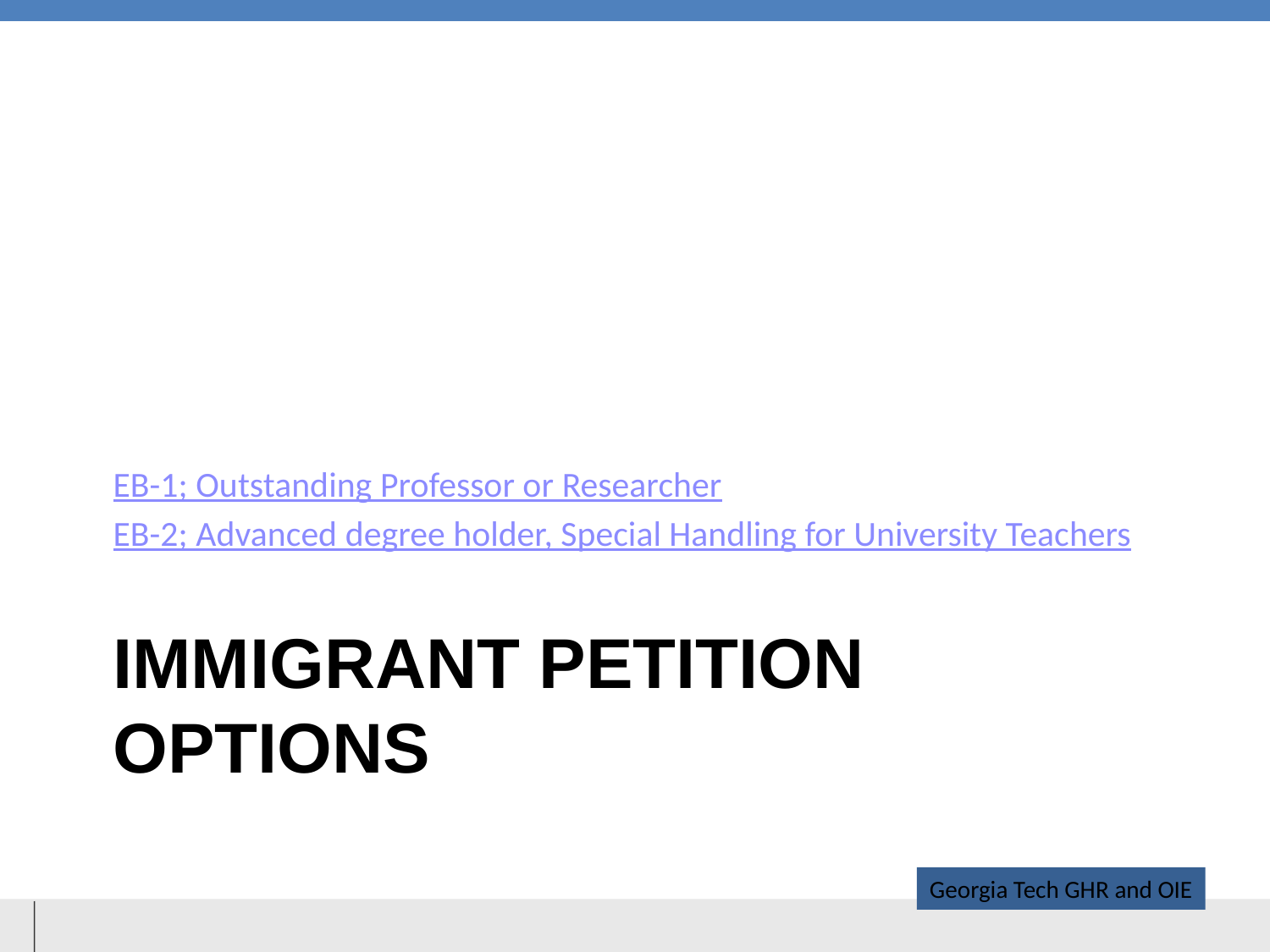

EB-1; Outstanding Professor or Researcher
EB-2; Advanced degree holder, Special Handling for University Teachers
# Immigrant Petition Options